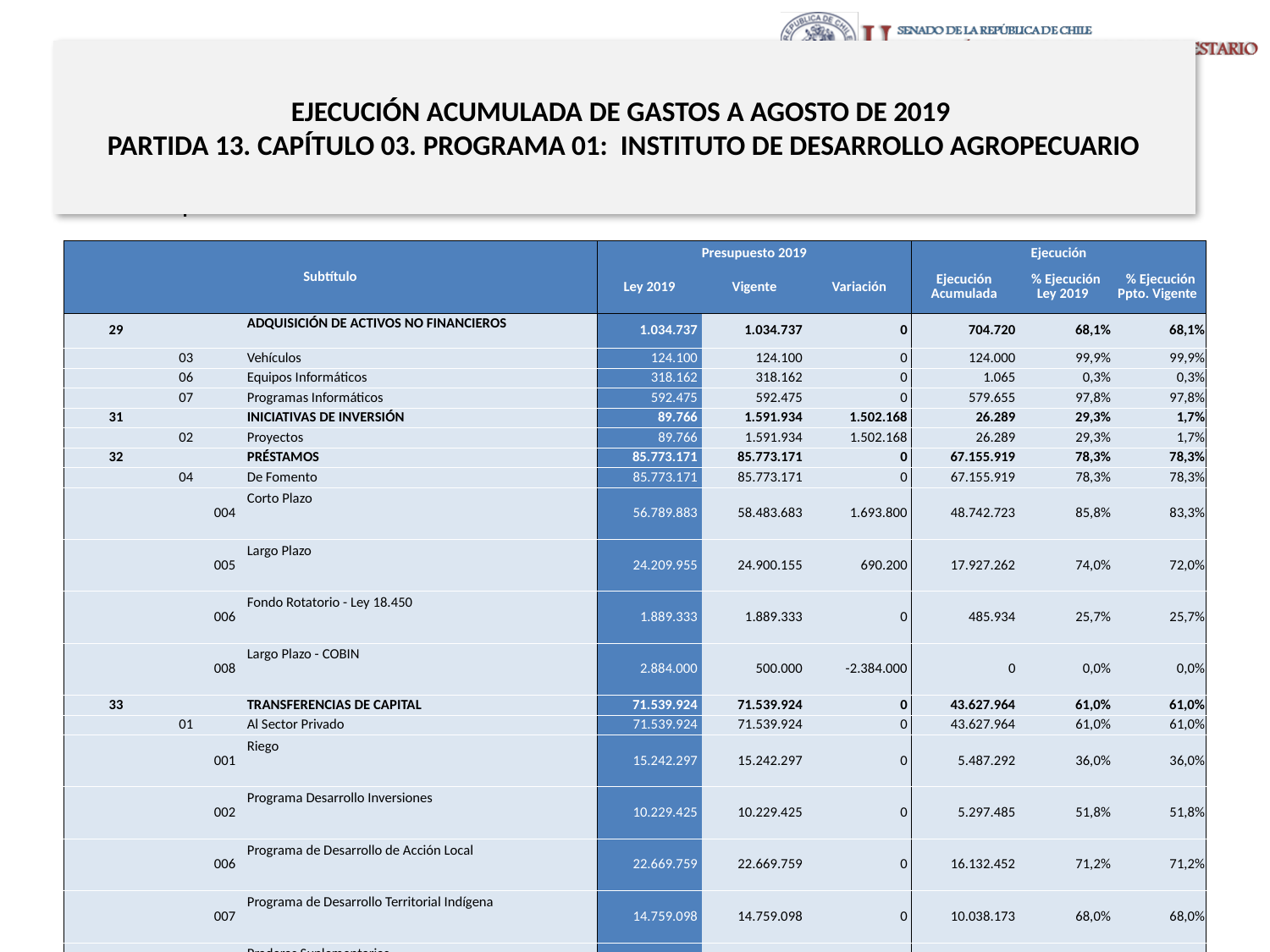

# EJECUCIÓN ACUMULADA DE GASTOS A AGOSTO DE 2019 PARTIDA 13. CAPÍTULO 03. PROGRAMA 01:  INSTITUTO DE DESARROLLO AGROPECUARIO
en miles de pesos de 2019                                                                                                2 de 2
| Subtítulo |  |  |  | Presupuesto 2019 |  |  | Ejecución |  |  |
| --- | --- | --- | --- | --- | --- | --- | --- | --- | --- |
|  |  |  |  | Ley 2019 | Vigente | Variación | Ejecución Acumulada | % Ejecución Ley 2019 | % Ejecución Ppto. Vigente |
| 29 |  |  | ADQUISICIÓN DE ACTIVOS NO FINANCIEROS | 1.034.737 | 1.034.737 | 0 | 704.720 | 68,1% | 68,1% |
|  | 03 |  | Vehículos | 124.100 | 124.100 | 0 | 124.000 | 99,9% | 99,9% |
|  | 06 |  | Equipos Informáticos | 318.162 | 318.162 | 0 | 1.065 | 0,3% | 0,3% |
|  | 07 |  | Programas Informáticos | 592.475 | 592.475 | 0 | 579.655 | 97,8% | 97,8% |
| 31 |  |  | INICIATIVAS DE INVERSIÓN | 89.766 | 1.591.934 | 1.502.168 | 26.289 | 29,3% | 1,7% |
|  | 02 |  | Proyectos | 89.766 | 1.591.934 | 1.502.168 | 26.289 | 29,3% | 1,7% |
| 32 |  |  | PRÉSTAMOS | 85.773.171 | 85.773.171 | 0 | 67.155.919 | 78,3% | 78,3% |
|  | 04 |  | De Fomento | 85.773.171 | 85.773.171 | 0 | 67.155.919 | 78,3% | 78,3% |
|  |  | 004 | Corto Plazo | 56.789.883 | 58.483.683 | 1.693.800 | 48.742.723 | 85,8% | 83,3% |
|  |  | 005 | Largo Plazo | 24.209.955 | 24.900.155 | 690.200 | 17.927.262 | 74,0% | 72,0% |
|  |  | 006 | Fondo Rotatorio - Ley 18.450 | 1.889.333 | 1.889.333 | 0 | 485.934 | 25,7% | 25,7% |
|  |  | 008 | Largo Plazo - COBIN | 2.884.000 | 500.000 | -2.384.000 | 0 | 0,0% | 0,0% |
| 33 |  |  | TRANSFERENCIAS DE CAPITAL | 71.539.924 | 71.539.924 | 0 | 43.627.964 | 61,0% | 61,0% |
|  | 01 |  | Al Sector Privado | 71.539.924 | 71.539.924 | 0 | 43.627.964 | 61,0% | 61,0% |
|  |  | 001 | Riego | 15.242.297 | 15.242.297 | 0 | 5.487.292 | 36,0% | 36,0% |
|  |  | 002 | Programa Desarrollo Inversiones | 10.229.425 | 10.229.425 | 0 | 5.297.485 | 51,8% | 51,8% |
|  |  | 006 | Programa de Desarrollo de Acción Local | 22.669.759 | 22.669.759 | 0 | 16.132.452 | 71,2% | 71,2% |
|  |  | 007 | Programa de Desarrollo Territorial Indígena | 14.759.098 | 14.759.098 | 0 | 10.038.173 | 68,0% | 68,0% |
|  |  | 008 | Praderas Suplementarias | 4.648.645 | 4.648.645 | 0 | 4.324.212 | 93,0% | 93,0% |
|  |  | 009 | Alianzas Productivas | 1.748.224 | 1.748.224 | 0 | 684.911 | 39,2% | 39,2% |
|  |  | 010 | Convenio INDAP-PRODEMU | 1.208.871 | 1.208.871 | 0 | 1.125.387 | 93,1% | 93,1% |
|  |  | 011 | Desarrollo Integral de Pequeños Productores Campesinos del Secano-PADIS | 659.712 | 659.712 | 0 | 493.133 | 74,7% | 74,7% |
|  |  | 012 | Inversiones para Comercialización | 373.893 | 373.893 | 0 | 44.919 | 12,0% | 12,0% |
| 34 |  |  | SERVICIO DE LA DEUDA | 0 | 2.362.731 | 2.362.731 | 2.315.777 | - | 98,0% |
|  | 07 |  | Deuda Flotante | 0 | 2.362.731 | 2.362.731 | 2.315.777 | - | 98,0% |
Fuente: Elaboración propia en base  a Informes de ejecución presupuestaria mensual de DIPRES
13